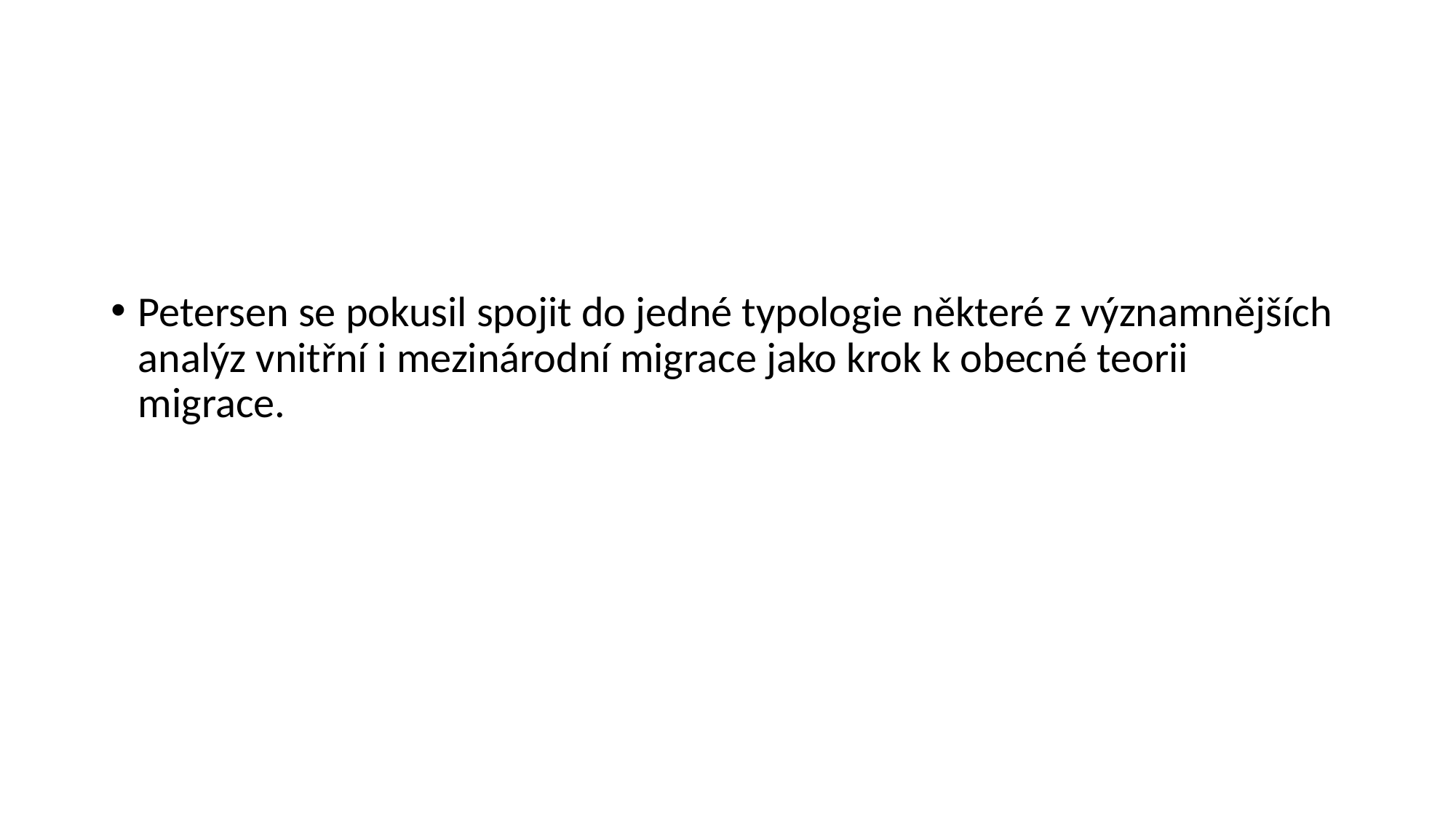

#

Petersen se pokusil spojit do jedné typologie některé z významnějších analýz vnitřní i mezinárodní migrace jako krok k obecné teorii migrace.